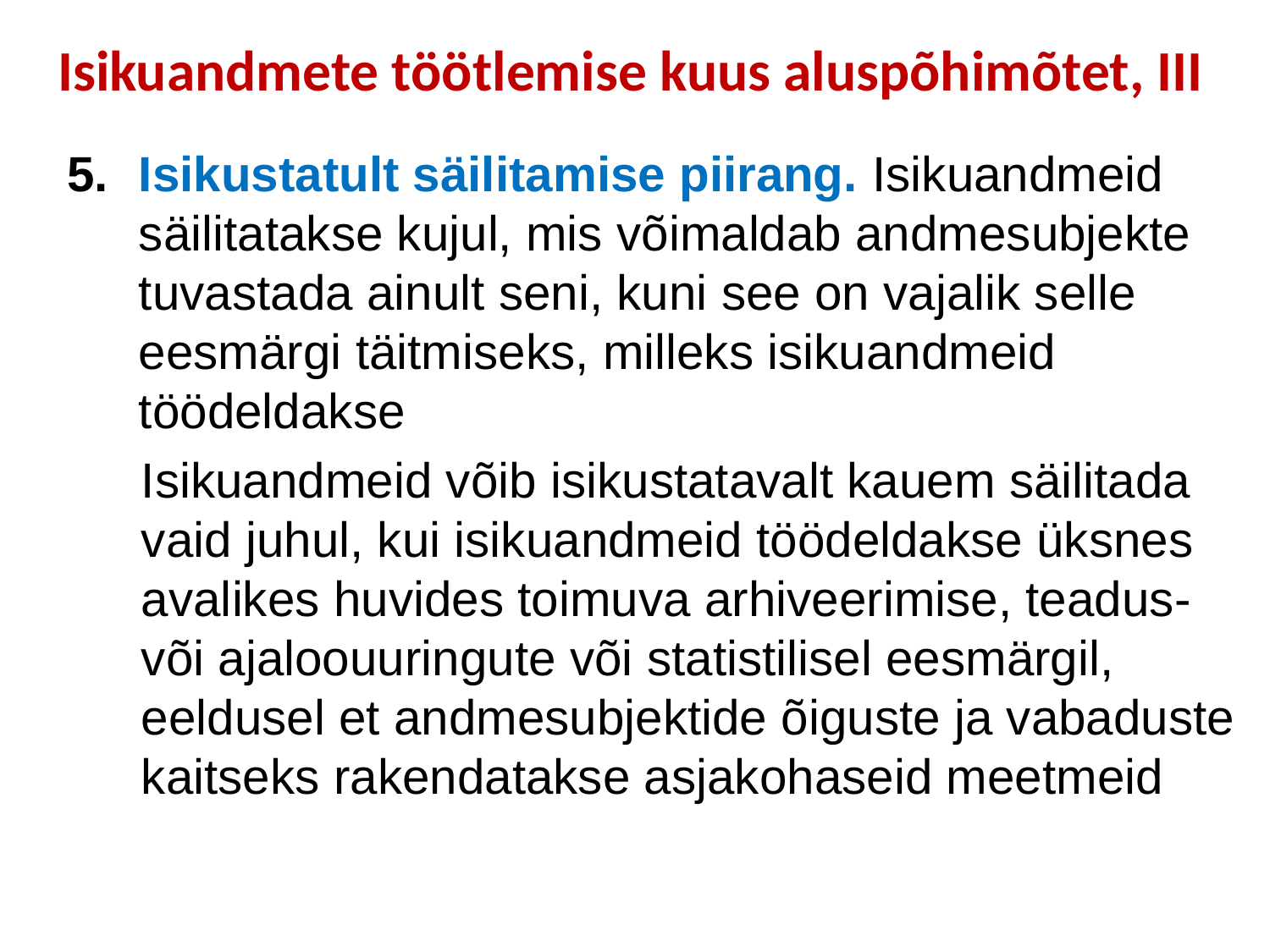

# Isikuandmete töötlemise kuus aluspõhimõtet, III
Isikustatult säilitamise piirang. Isikuandmeid säilitatakse kujul, mis võimaldab andmesubjekte tuvastada ainult seni, kuni see on vajalik selle eesmärgi täitmiseks, milleks isikuandmeid töödeldakse
Isikuandmeid võib isikustatavalt kauem säilitada vaid juhul, kui isikuandmeid töödeldakse üksnes avalikes huvides toimuva arhiveerimise, teadus- või ajaloouuringute või statistilisel eesmärgil, eeldusel et andmesubjektide õiguste ja vabaduste kaitseks rakendatakse asjakohaseid meetmeid